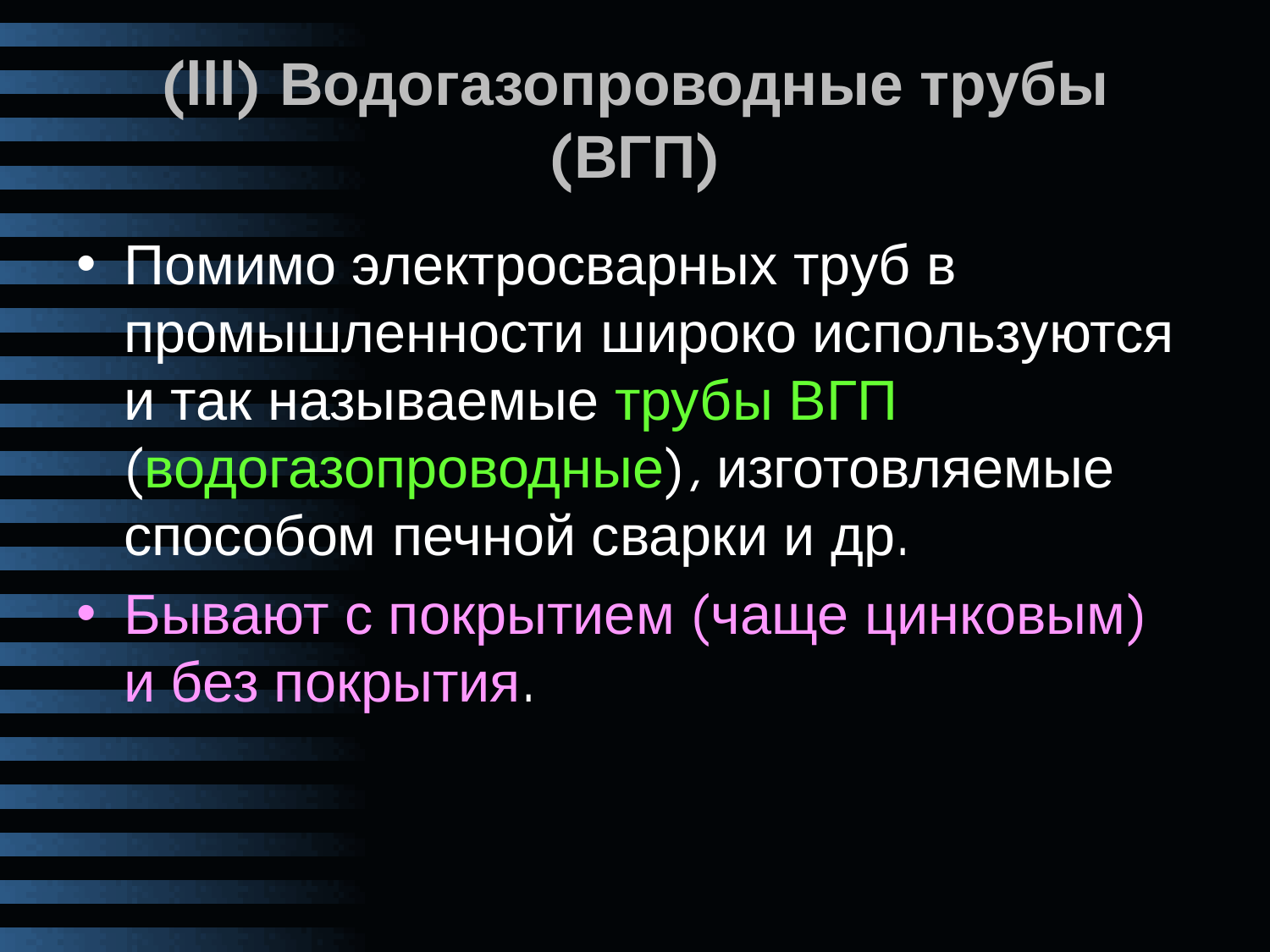

# (III) Водогазопроводные трубы (ВГП)
Помимо электросварных труб в промышленности широко используются и так называемые трубы ВГП (водогазопроводные), изготовляемые способом печной сварки и др.
Бывают с покрытием (чаще цинковым) и без покрытия.